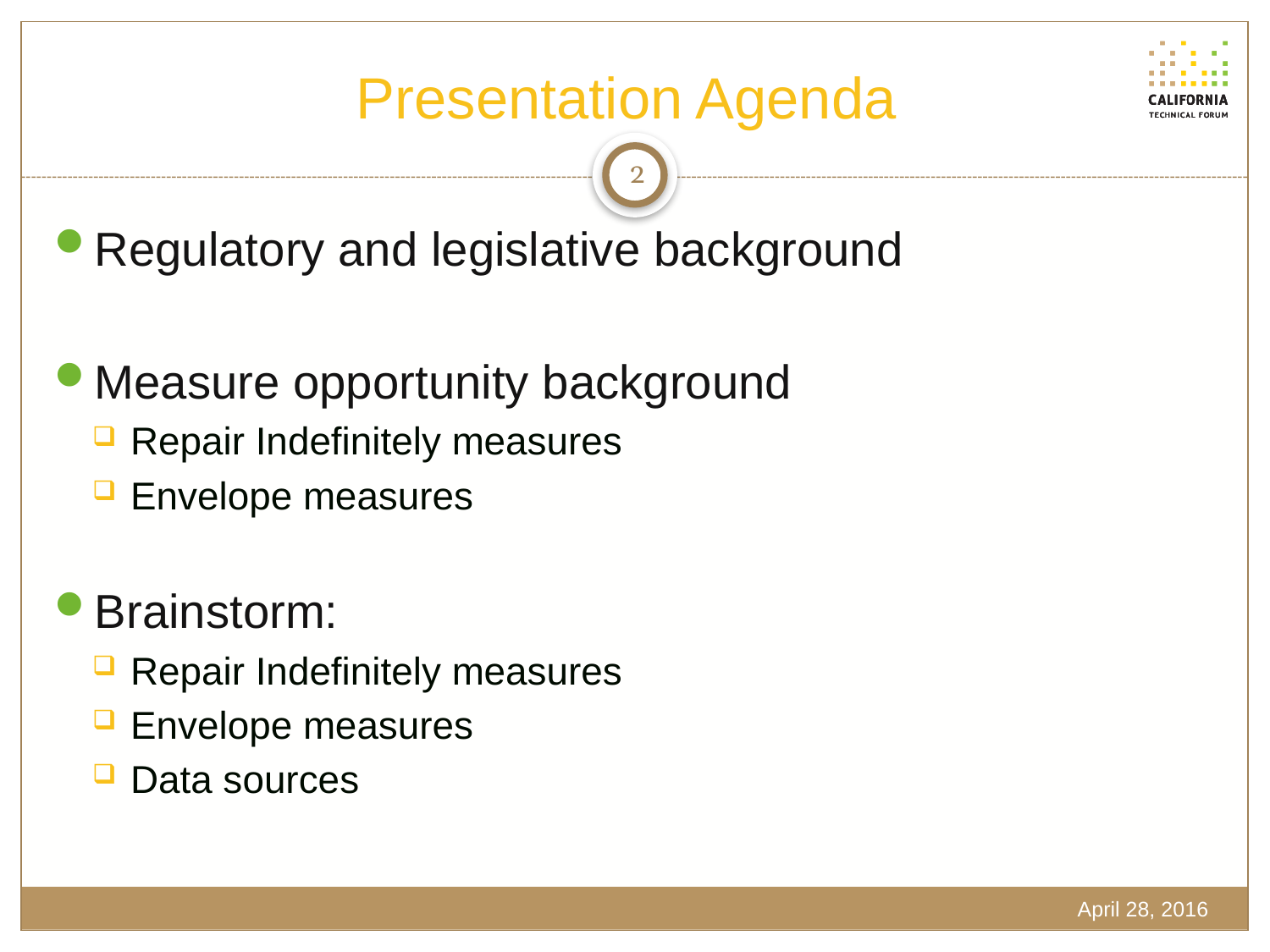

# Presentation Agenda
2
Regulatory and legislative background

Measure opportunity background
Repair Indefinitely measures
Envelope measures

Brainstorm:
Repair Indefinitely measures
Envelope measures
Data sources
April 28, 2016